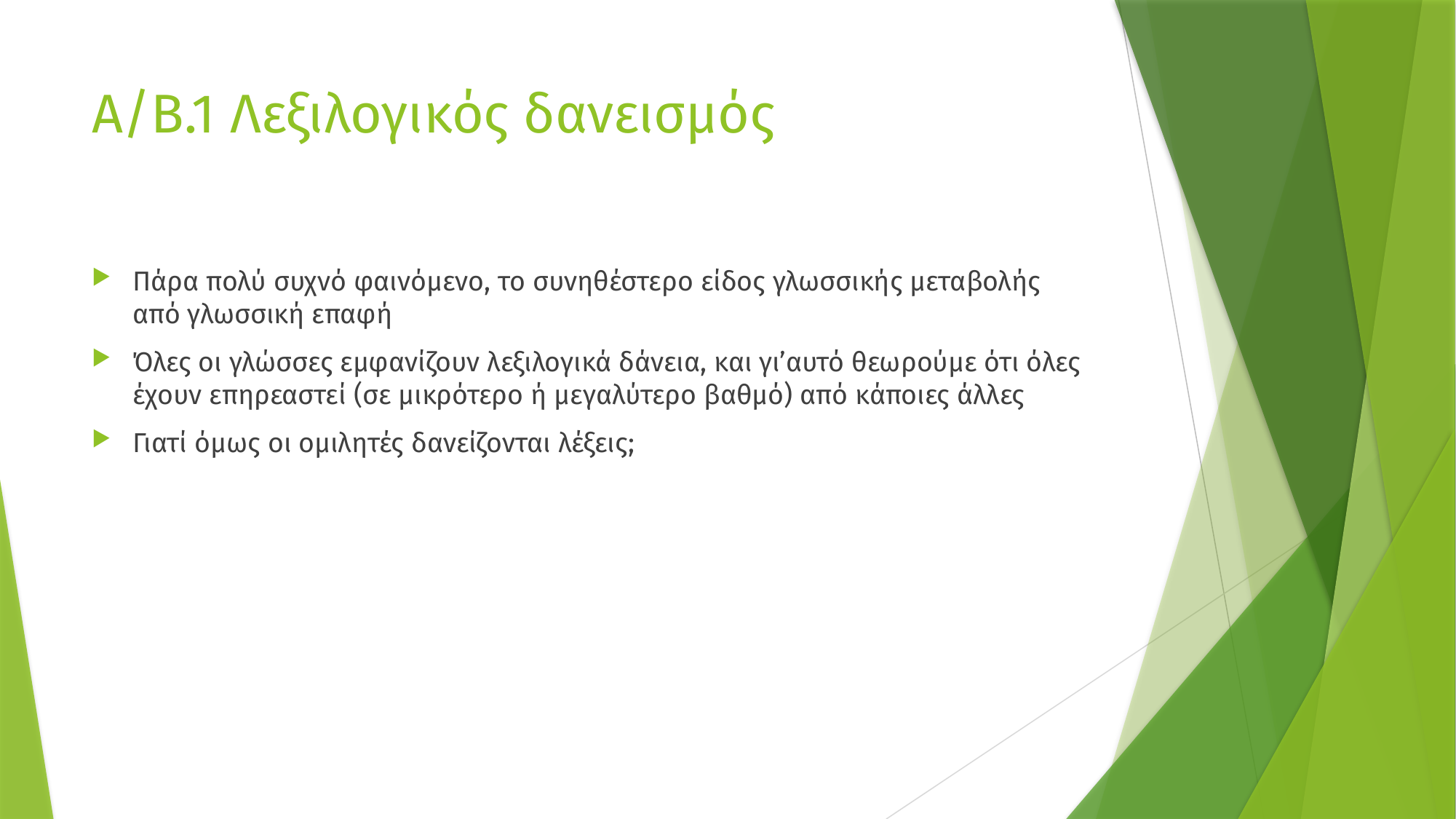

# Α/Β.1 Λεξιλογικός δανεισμός
Πάρα πολύ συχνό φαινόμενο, το συνηθέστερο είδος γλωσσικής μεταβολής από γλωσσική επαφή
Όλες οι γλώσσες εμφανίζουν λεξιλογικά δάνεια, και γι’αυτό θεωρούμε ότι όλες έχουν επηρεαστεί (σε μικρότερο ή μεγαλύτερο βαθμό) από κάποιες άλλες
Γιατί όμως οι ομιλητές δανείζονται λέξεις;